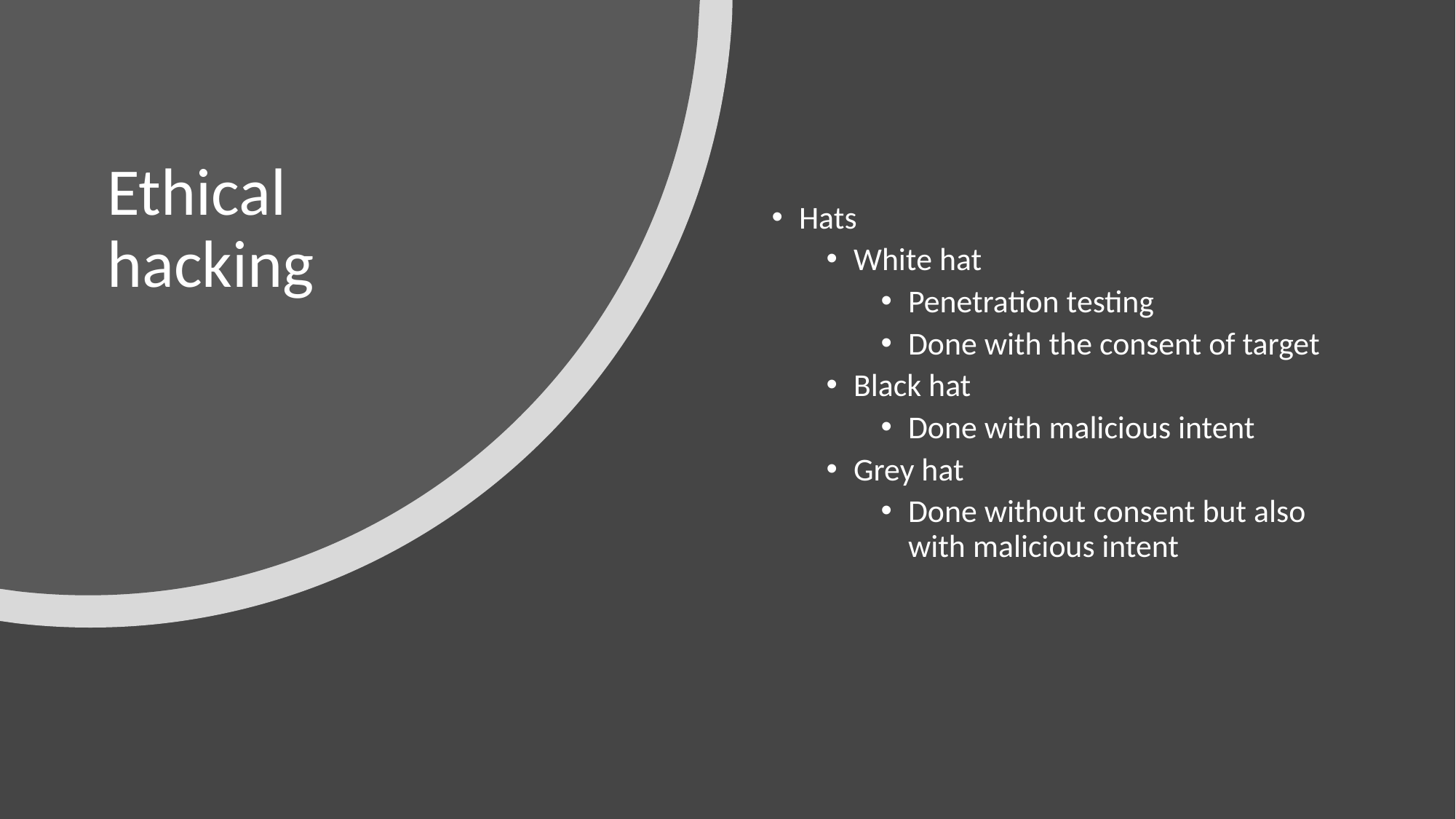

# Ethical hacking
Hats
White hat
Penetration testing
Done with the consent of target
Black hat
Done with malicious intent
Grey hat
Done without consent but also with malicious intent